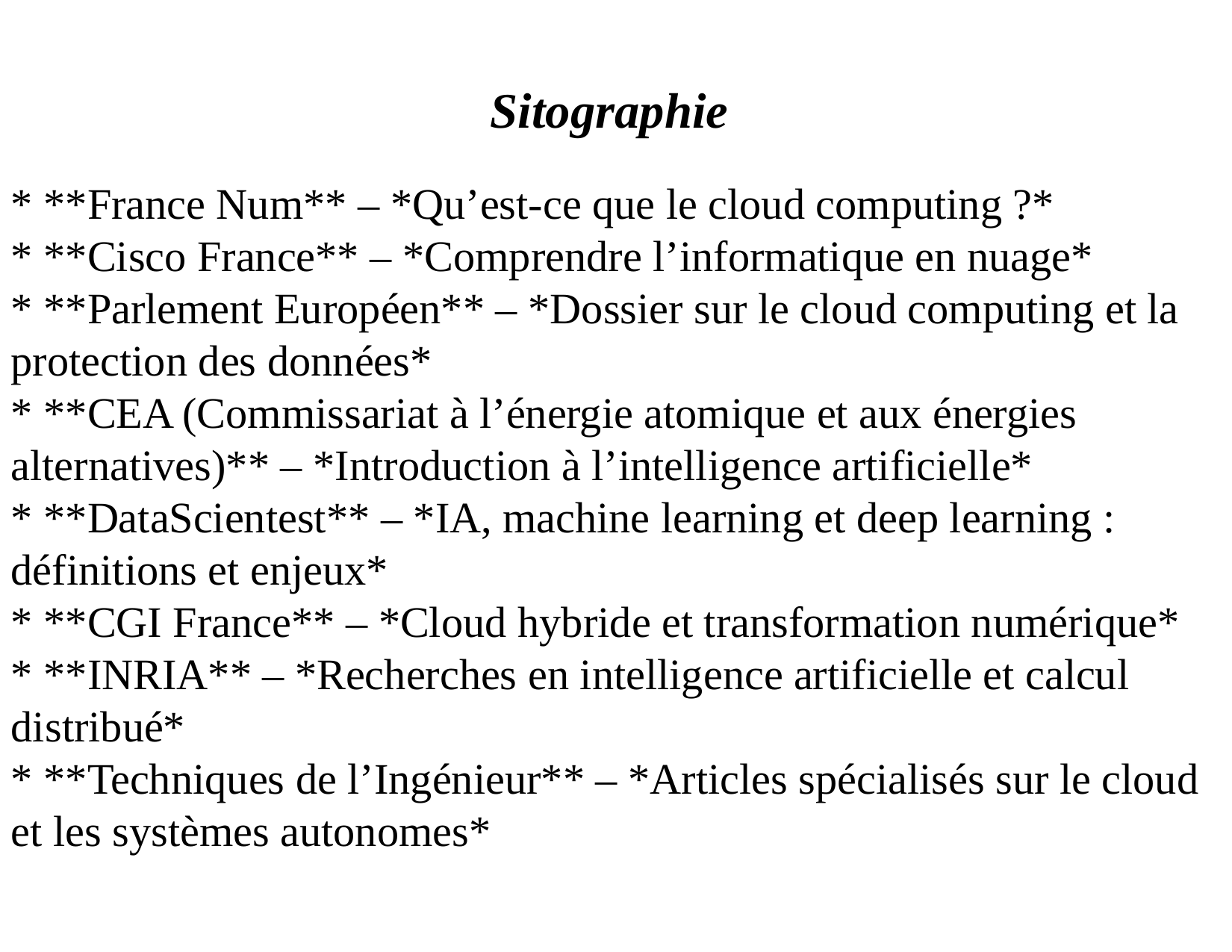

Sitographie

* **France Num** – *Qu’est-ce que le cloud computing ?*
* **Cisco France** – *Comprendre l’informatique en nuage*
* **Parlement Européen** – *Dossier sur le cloud computing et la protection des données*
* **CEA (Commissariat à l’énergie atomique et aux énergies alternatives)** – *Introduction à l’intelligence artificielle*
* **DataScientest** – *IA, machine learning et deep learning : définitions et enjeux*
* **CGI France** – *Cloud hybride et transformation numérique*
* **INRIA** – *Recherches en intelligence artificielle et calcul distribué*
* **Techniques de l’Ingénieur** – *Articles spécialisés sur le cloud et les systèmes autonomes*